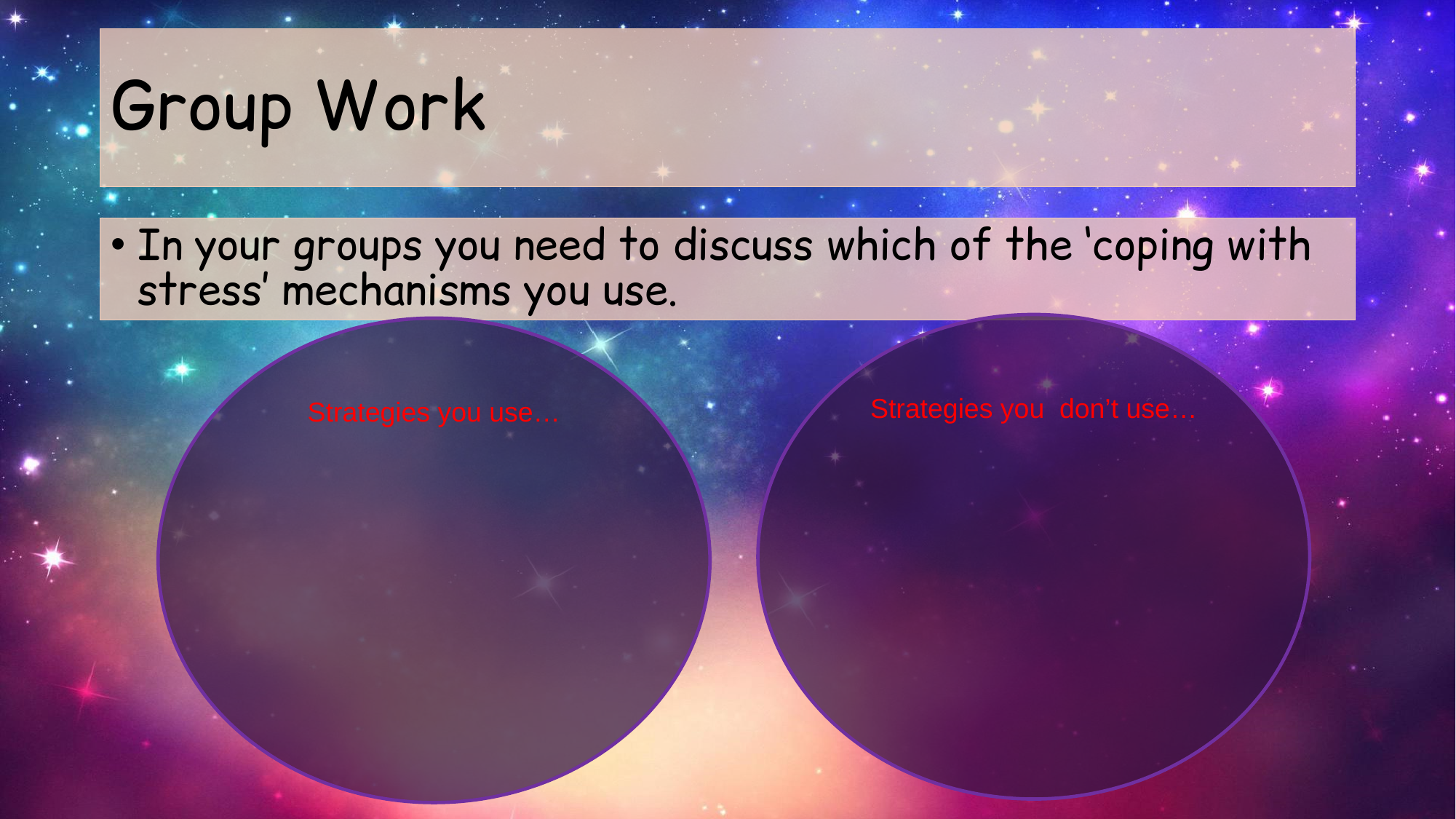

# Group Work
In your groups you need to discuss which of the ‘coping with stress’ mechanisms you use.
Strategies you  don’t use…
Strategies you use…